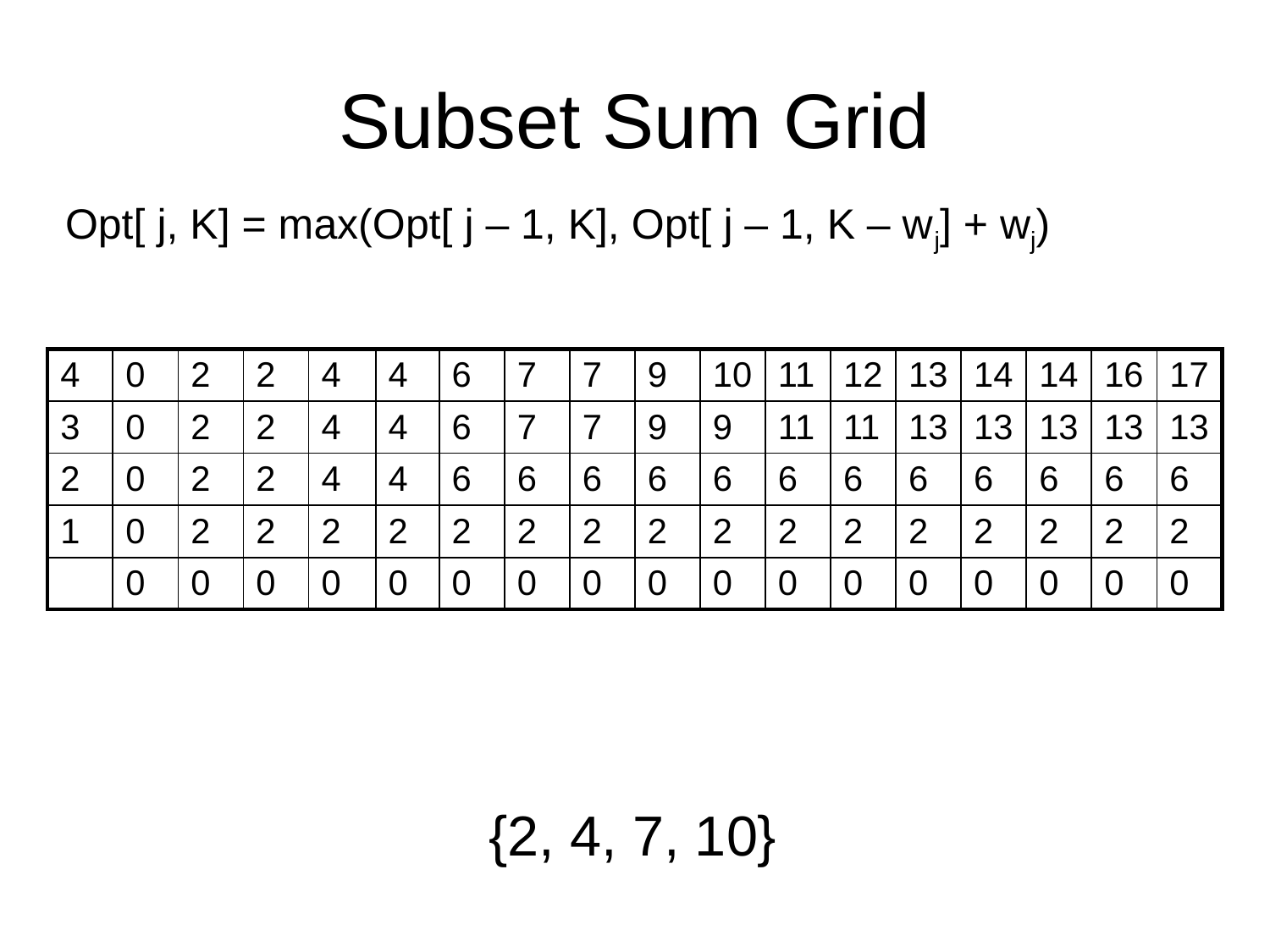

# Subset Sum Grid
Opt[ j, K] = max(Opt[ j – 1, K], Opt[ j – 1, K – wj] + wj)
| 4 | 0 | 2 | 2 | 4 | 4 | 6 | 7 | 7 | 9 | 10 | 11 | 12 | 13 | 14 | 14 | 16 | 17 |
| --- | --- | --- | --- | --- | --- | --- | --- | --- | --- | --- | --- | --- | --- | --- | --- | --- | --- |
| 3 | 0 | 2 | 2 | 4 | 4 | 6 | 7 | 7 | 9 | 9 | 11 | 11 | 13 | 13 | 13 | 13 | 13 |
| 2 | 0 | 2 | 2 | 4 | 4 | 6 | 6 | 6 | 6 | 6 | 6 | 6 | 6 | 6 | 6 | 6 | 6 |
| 1 | 0 | 2 | 2 | 2 | 2 | 2 | 2 | 2 | 2 | 2 | 2 | 2 | 2 | 2 | 2 | 2 | 2 |
|  | 0 | 0 | 0 | 0 | 0 | 0 | 0 | 0 | 0 | 0 | 0 | 0 | 0 | 0 | 0 | 0 | 0 |
{2, 4, 7, 10}